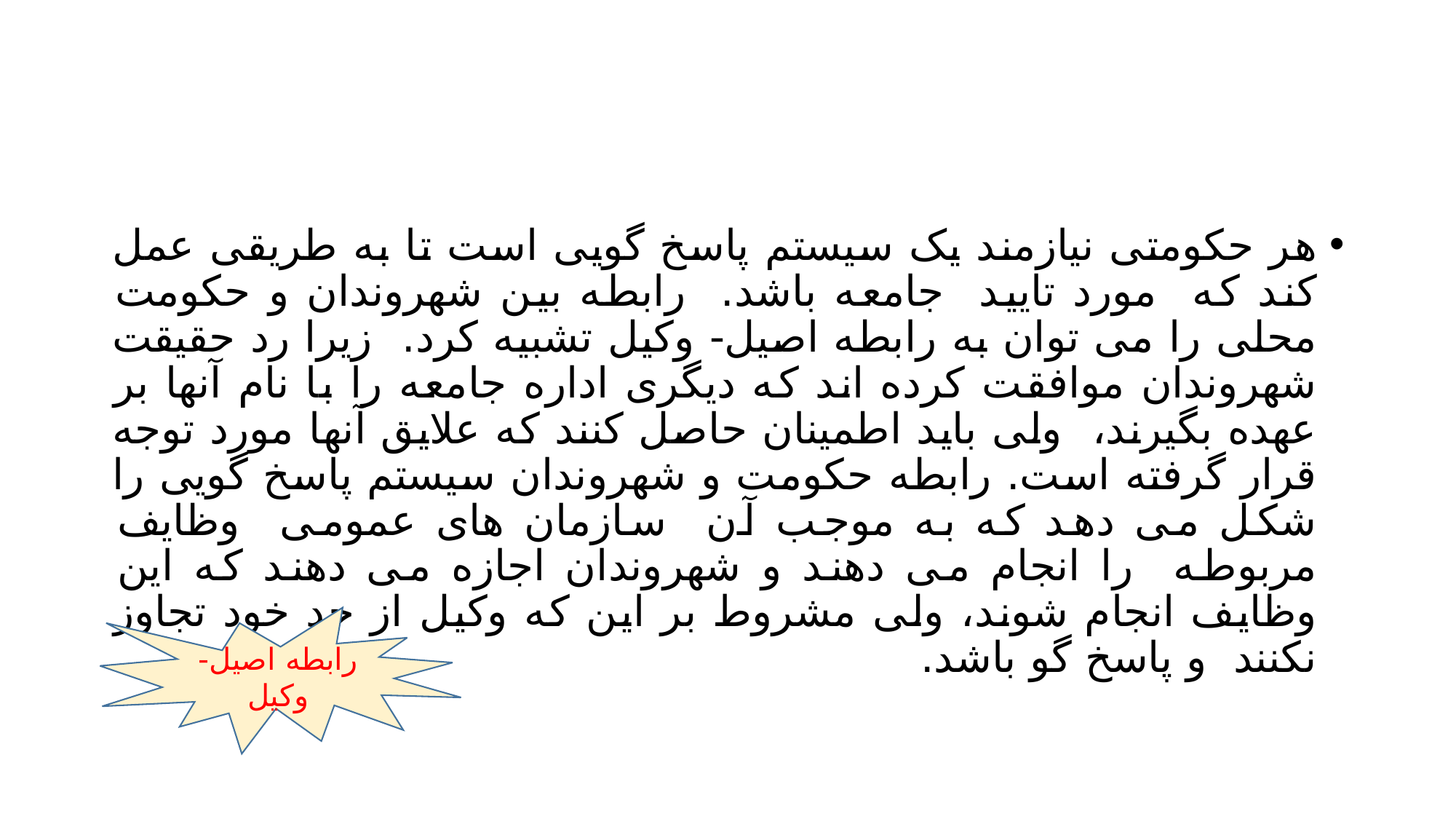

#
هر حکومتی نیازمند یک سیستم پاسخ گویی است تا به طریقی عمل کند که  مورد تایید  جامعه باشد.  رابطه بین شهروندان و حکومت محلی را می توان به رابطه اصیل- وکیل تشبیه کرد.  زیرا رد حقیقت شهروندان موافقت کرده اند که دیگری اداره جامعه را با نام آنها بر عهده بگیرند،  ولی باید اطمینان حاصل کنند که علایق آنها مورد توجه قرار گرفته است. رابطه حکومت و شهروندان سیستم پاسخ گویی را شکل می دهد که به موجب آن  سازمان های عمومی  وظایف مربوطه  را انجام می دهند و شهروندان اجازه می دهند که این وظایف انجام شوند، ولی مشروط بر این که وکیل از حد خود تجاوز نکنند  و پاسخ گو باشد.

رابطه اصیل- وکیل